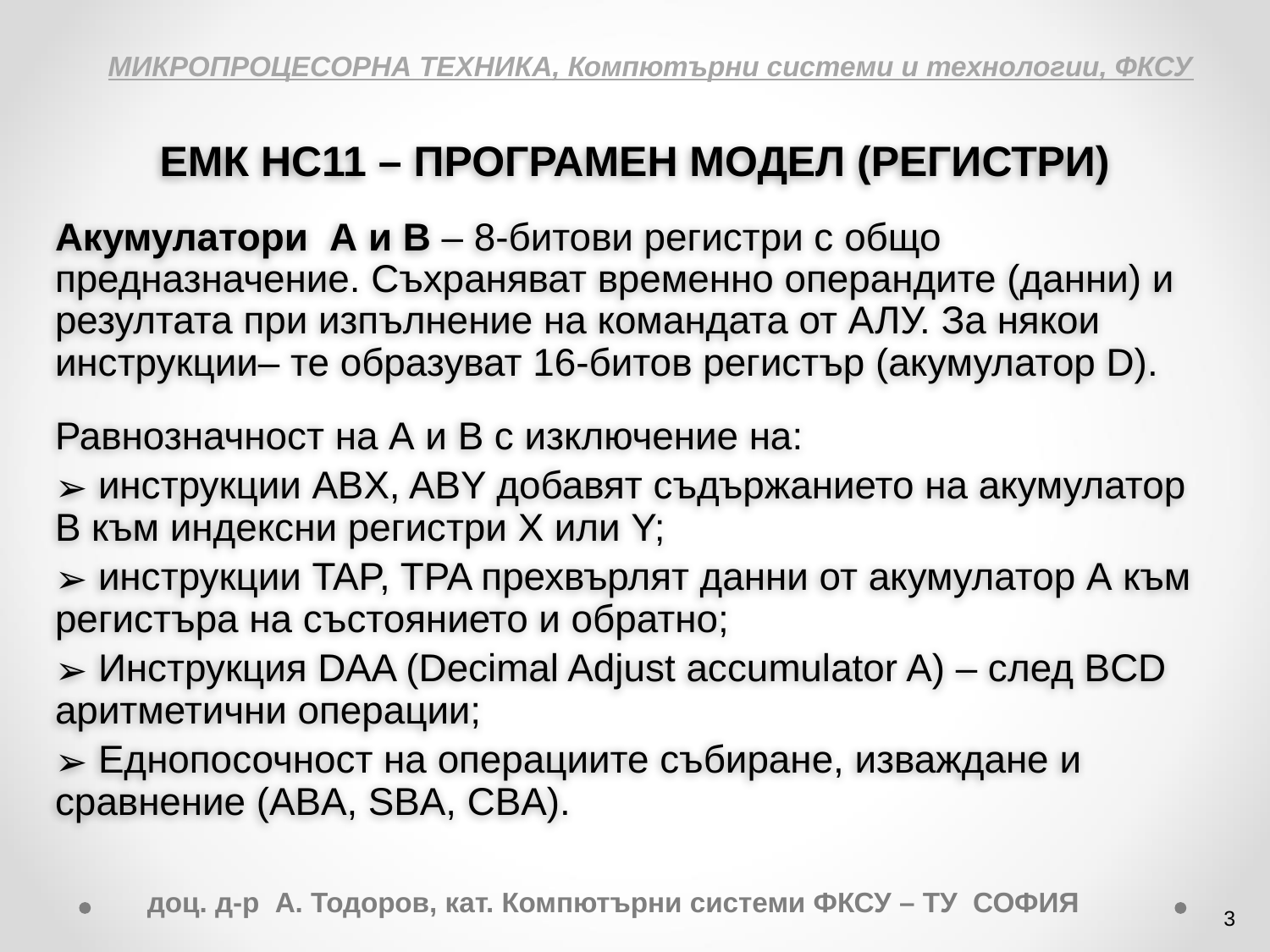

МИКРОПРОЦЕСОРНА ТЕХНИКА, Компютърни системи и технологии, ФКСУ

ЕМК НС11 – ПРОГРАМЕН МОДЕЛ (РЕГИСТРИ)
Акумулатори  А и В – 8-битови регистри с общо предназначение. Съхраняват временно операндите (данни) и резултата при изпълнение на командата от АЛУ. За някои инструкции– те образуват 16-битов регистър (акумулатор D).
Равнозначност на А и В с изключение на:
 инструкции ABX, ABY добавят съдържанието на акумулатор В към индексни регистри X или Y;
 инструкции TAP, TPA прехвърлят данни от акумулатор А към регистъра на състоянието и обратно;
 Инструкция DAA (Decimal Adjust accumulator A) – след BCD аритметични операции;
 Еднопосочност на операциите събиране, изваждане и сравнение (ABA, SBA, CBA).
доц. д-р  А. Тодоров, кат. Компютърни системи ФКСУ – ТУ  СОФИЯ
3